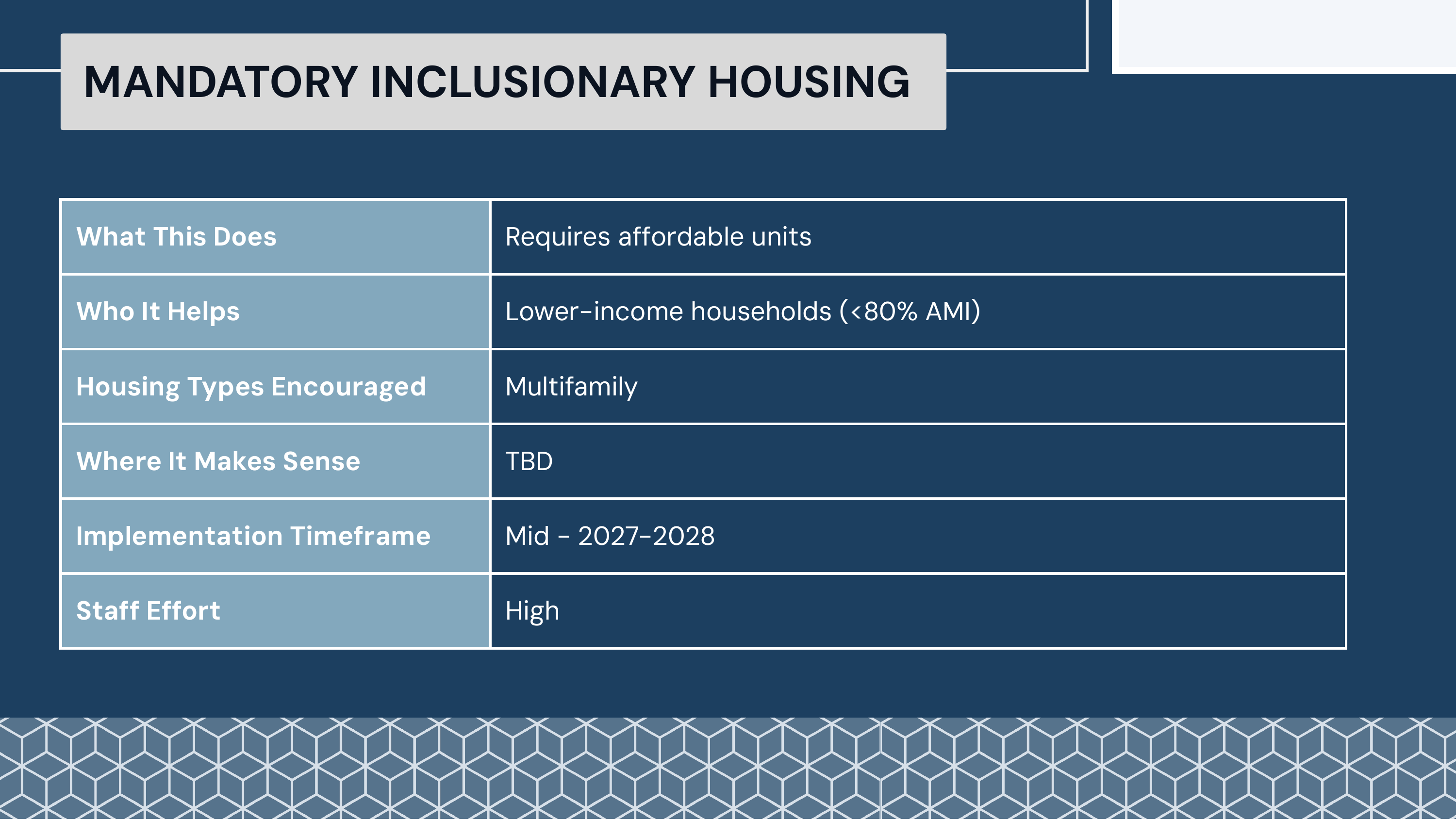

MANDATORY INCLUSIONARY HOUSING
| What This Does | Requires affordable units |
| --- | --- |
| Who It Helps | Lower-income households (<80% AMI) |
| Housing Types Encouraged | Multifamily |
| Where It Makes Sense | TBD |
| Implementation Timeframe | Mid - 2027-2028 |
| Staff Effort | High |